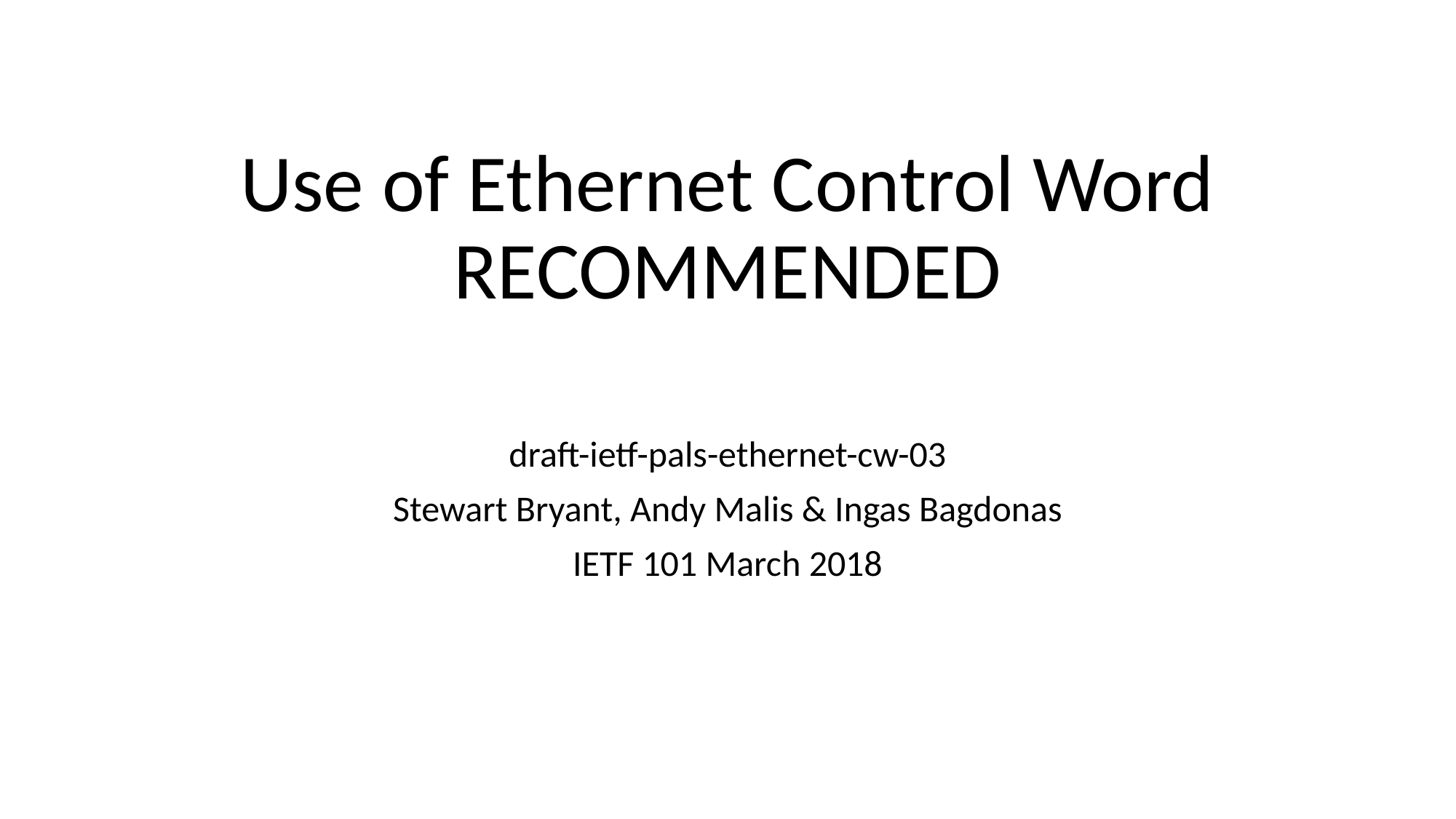

# Use of Ethernet Control Word RECOMMENDED
draft-ietf-pals-ethernet-cw-03
Stewart Bryant, Andy Malis & Ingas Bagdonas
IETF 101 March 2018